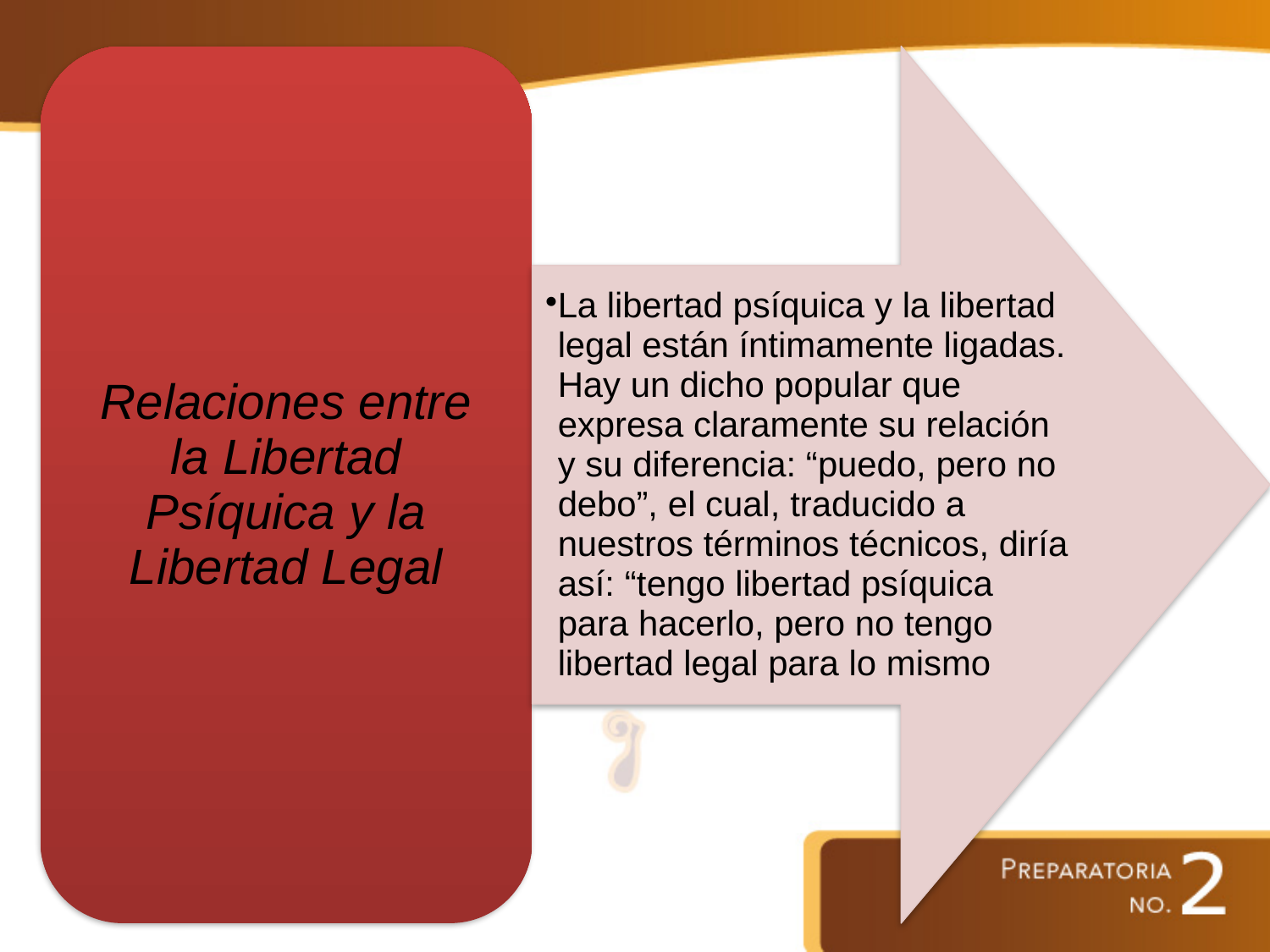

Relaciones entre la Libertad Psíquica y la Libertad Legal
La libertad psíquica y la libertad legal están íntimamente ligadas. Hay un dicho popular que expresa claramente su relación y su diferencia: “puedo, pero no debo”, el cual, traducido a nuestros términos técnicos, diría así: “tengo libertad psíquica para hacerlo, pero no tengo libertad legal para lo mismo